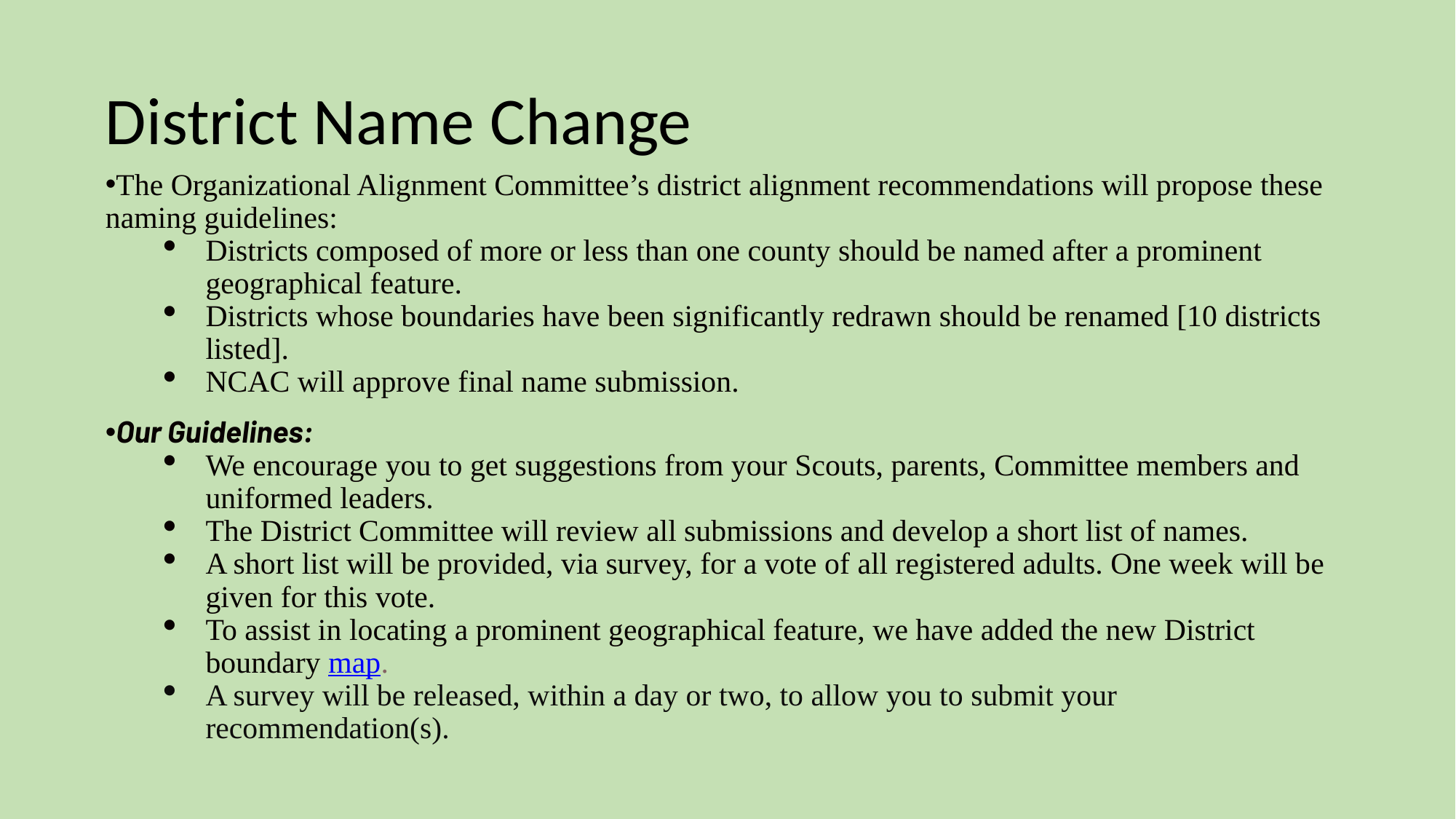

# District Name Change
The Organizational Alignment Committee’s district alignment recommendations will propose these naming guidelines:
Districts composed of more or less than one county should be named after a prominent geographical feature.
Districts whose boundaries have been significantly redrawn should be renamed [10 districts listed].
NCAC will approve final name submission.
Our Guidelines:
We encourage you to get suggestions from your Scouts, parents, Committee members and uniformed leaders.
The District Committee will review all submissions and develop a short list of names.
A short list will be provided, via survey, for a vote of all registered adults. One week will be given for this vote.
To assist in locating a prominent geographical feature, we have added the new District boundary map.
A survey will be released, within a day or two, to allow you to submit your recommendation(s).